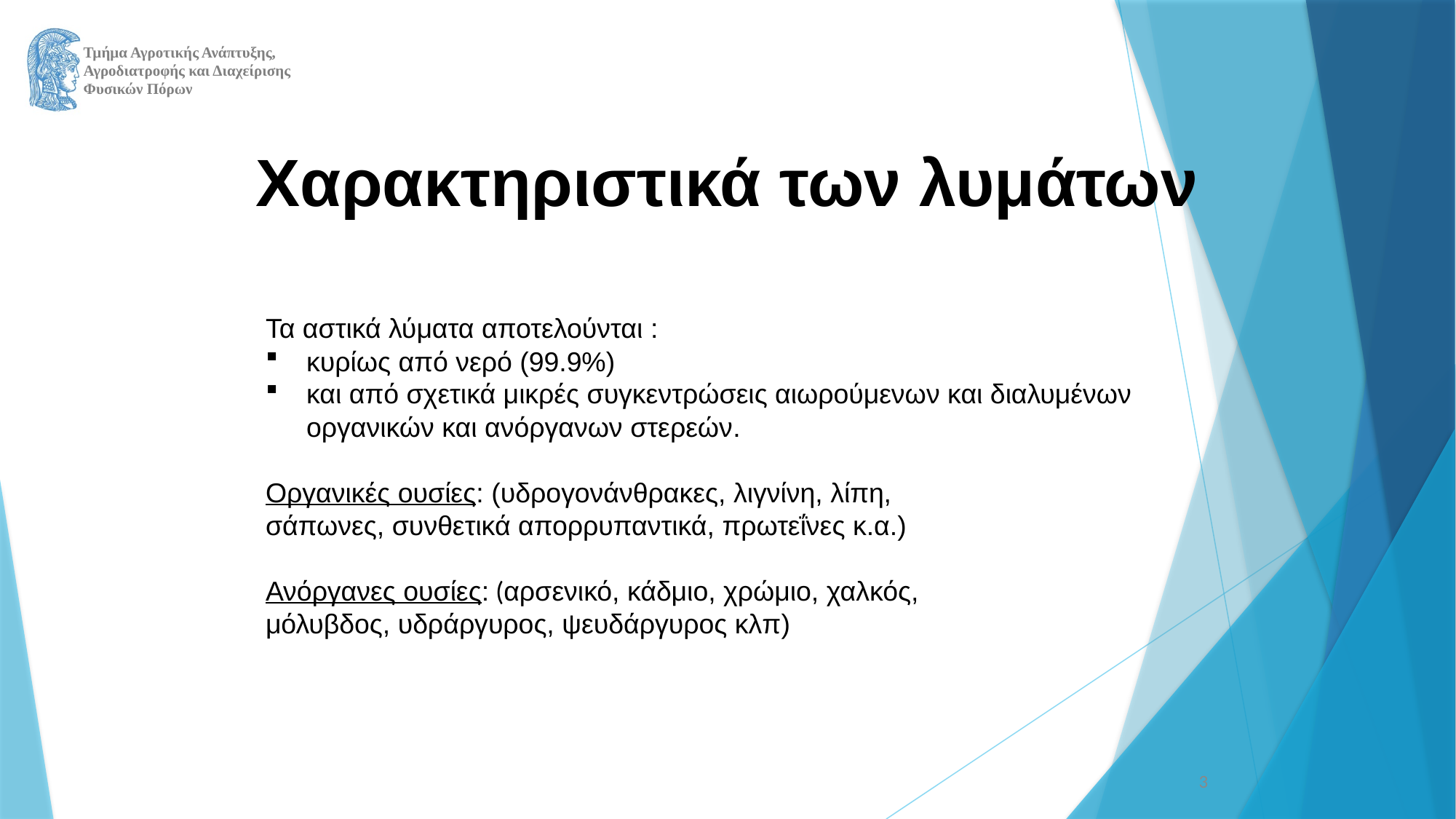

Χαρακτηριστικά των λυμάτων

Τα αστικά λύματα αποτελούνται :
κυρίως από νερό (99.9%)
και από σχετικά μικρές συγκεντρώσεις αιωρούμενων και διαλυμένων οργανικών και ανόργανων στερεών.

Οργανικές ουσίες: (υδρογονάνθρακες, λιγνίνη, λίπη,
σάπωνες, συνθετικά απορρυπαντικά, πρωτεΐνες κ.α.)

Ανόργανες ουσίες: (αρσενικό, κάδμιο, χρώμιο, χαλκός,
μόλυβδος, υδράργυρος, ψευδάργυρος κλπ)

3